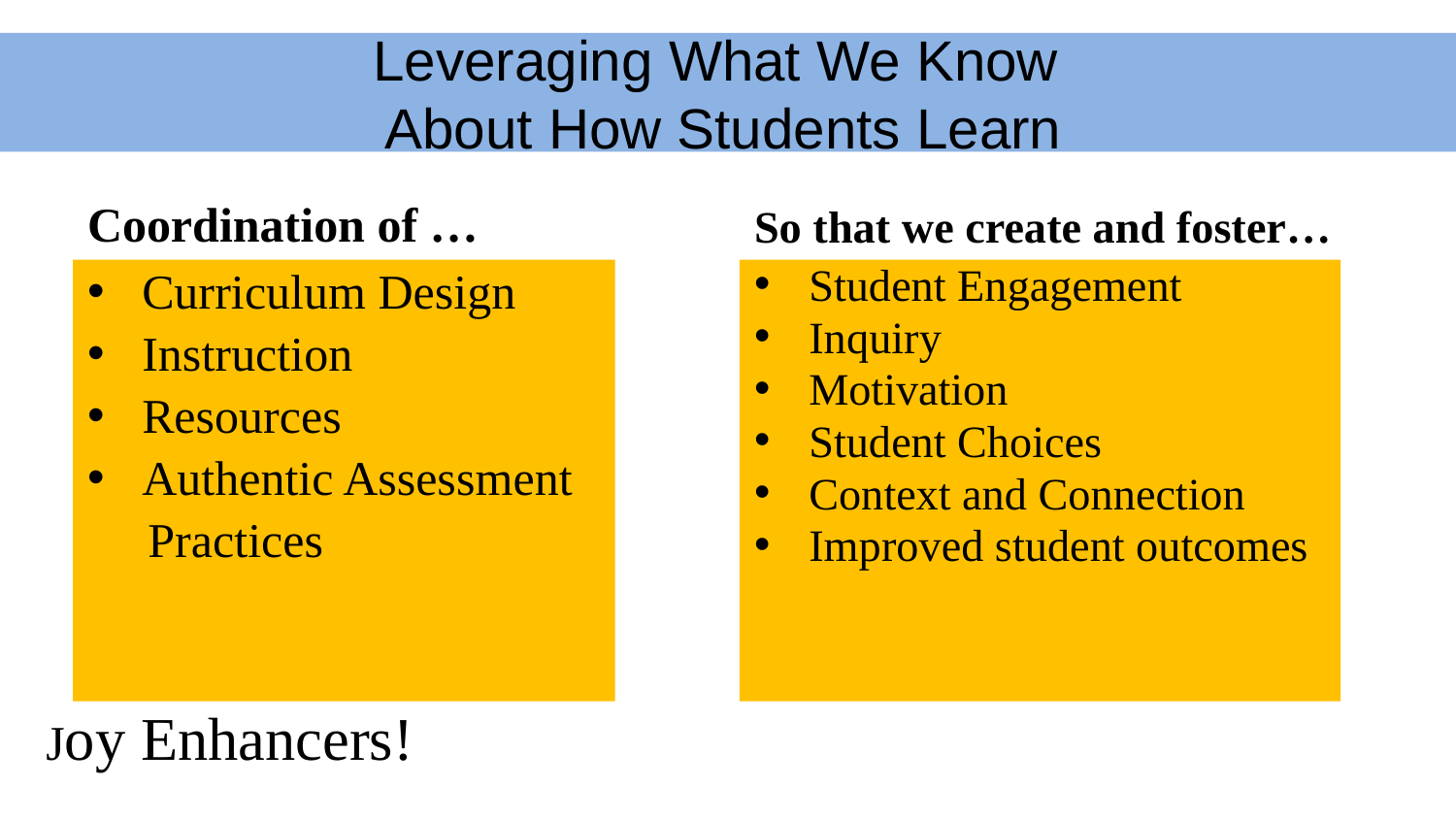

# Leveraging What We Know About How Students Learn
Coordination of …
So that we create and foster…
Curriculum Design
Instruction
Resources
Authentic Assessment
     Practices
Student Engagement
Inquiry
Motivation
Student Choices
Context and Connection
Improved student outcomes

Joy Enhancers!